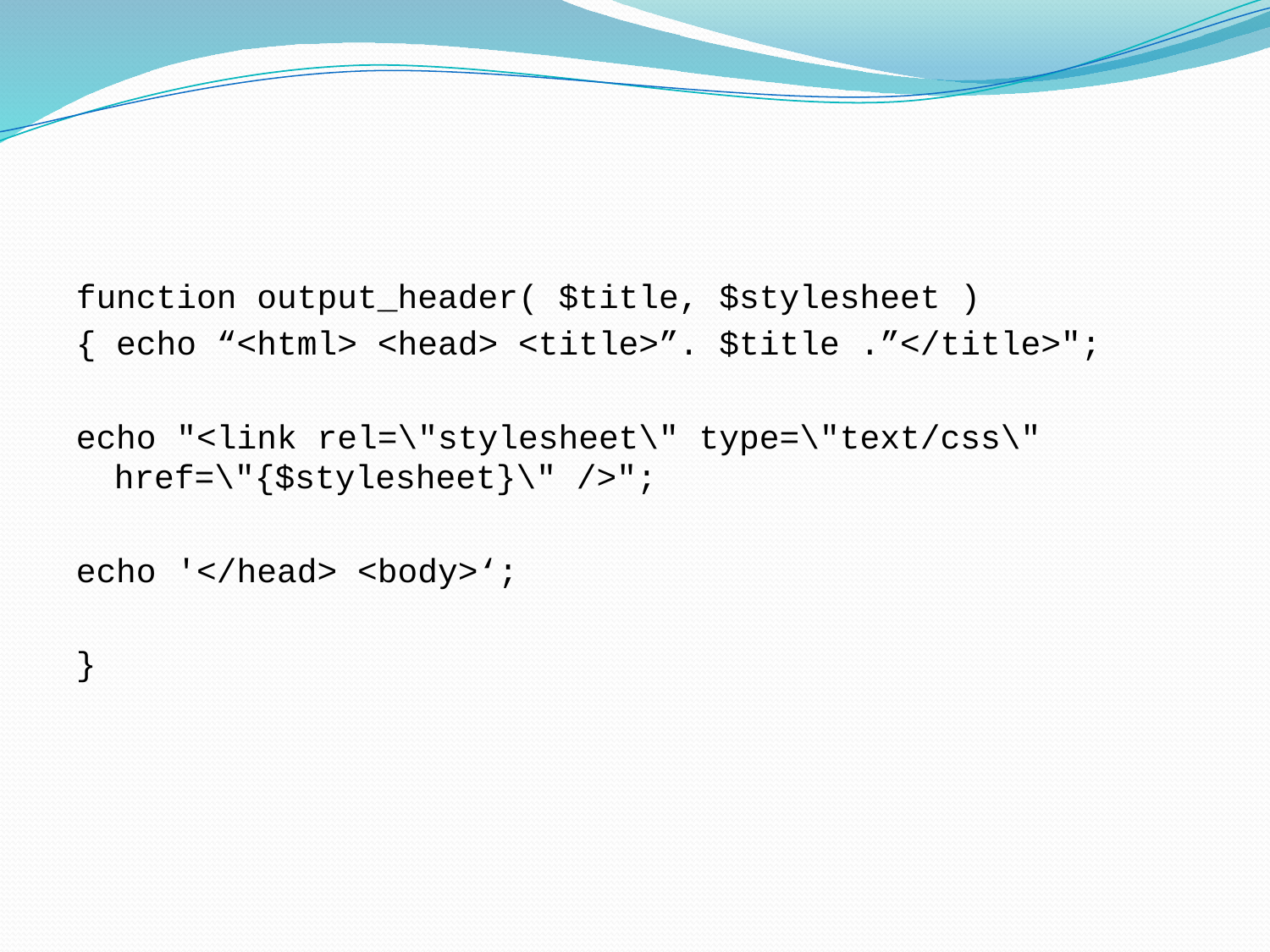

#
function output_header( $title, $stylesheet )
{ echo “<html> <head> <title>”. $title .”</title>";

echo "<link rel=\"stylesheet\" type=\"text/css\" href=\"{$stylesheet}\" />";

echo '</head> <body>‘;

}